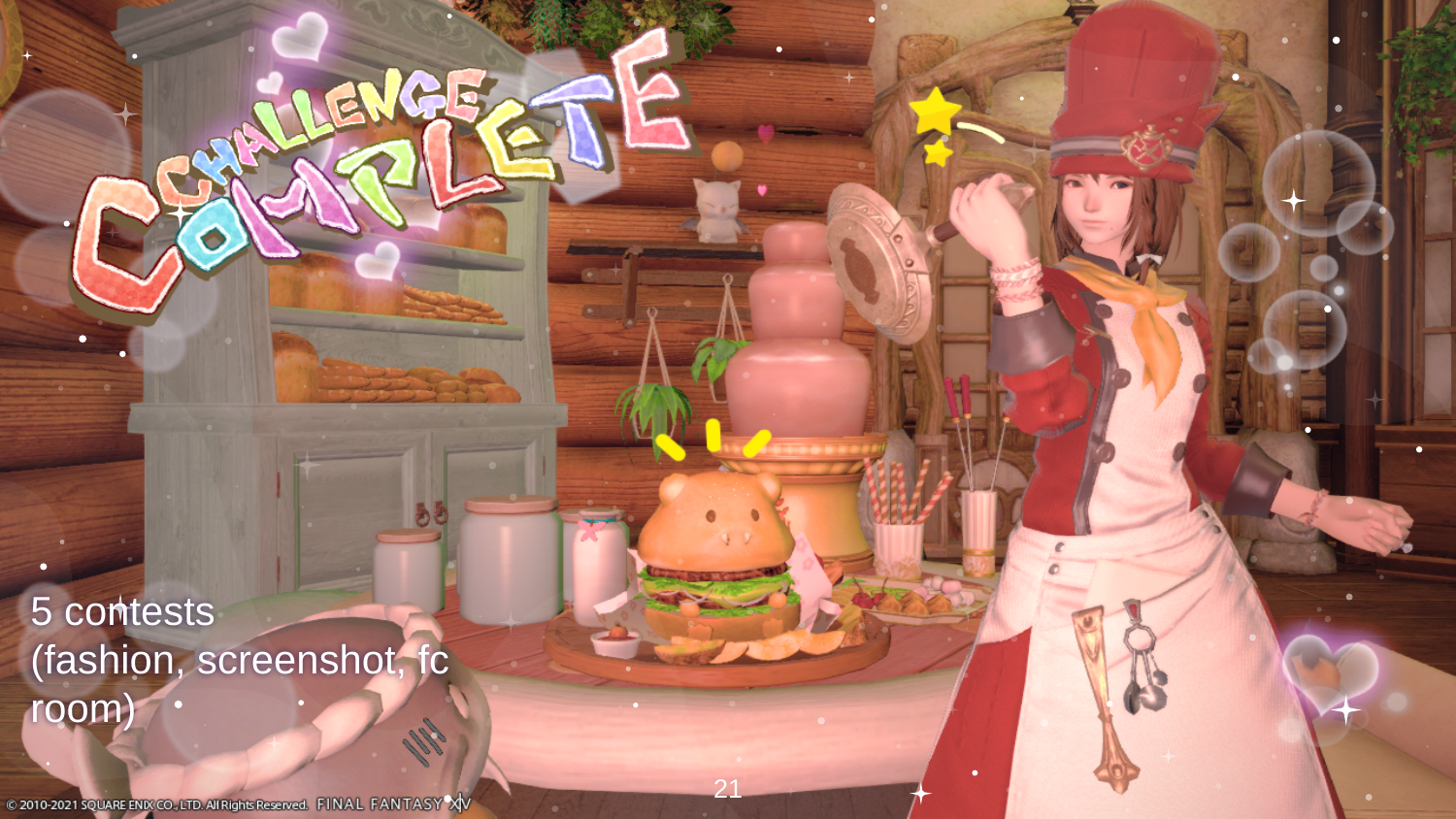

5 contests
(fashion, screenshot, fc room)
21